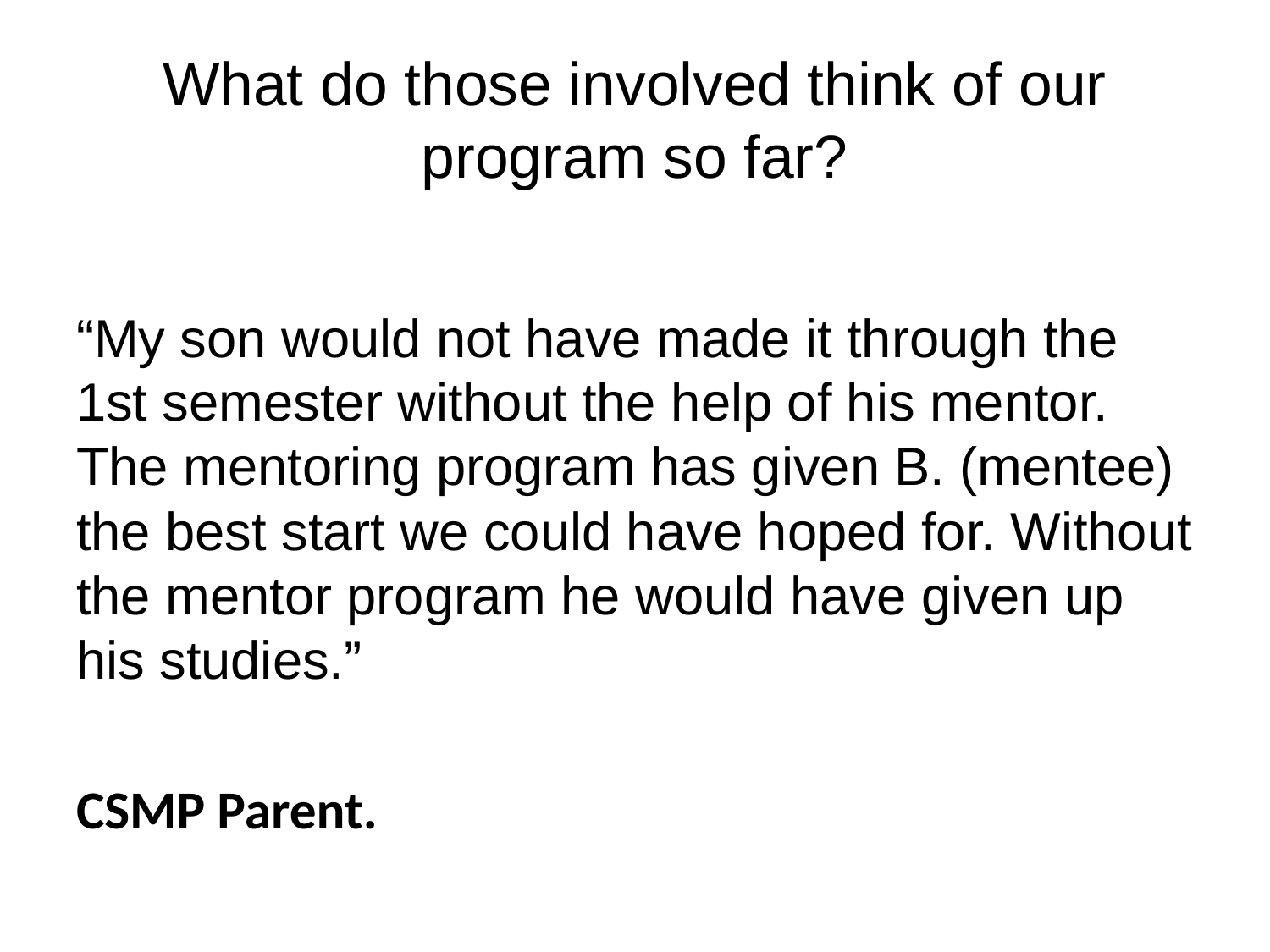

# What do those involved think of our program so far?

“My son would not have made it through the 1st semester without the help of his mentor. The mentoring program has given B. (mentee) the best start we could have hoped for. Without the mentor program he would have given up his studies.”

CSMP Parent.